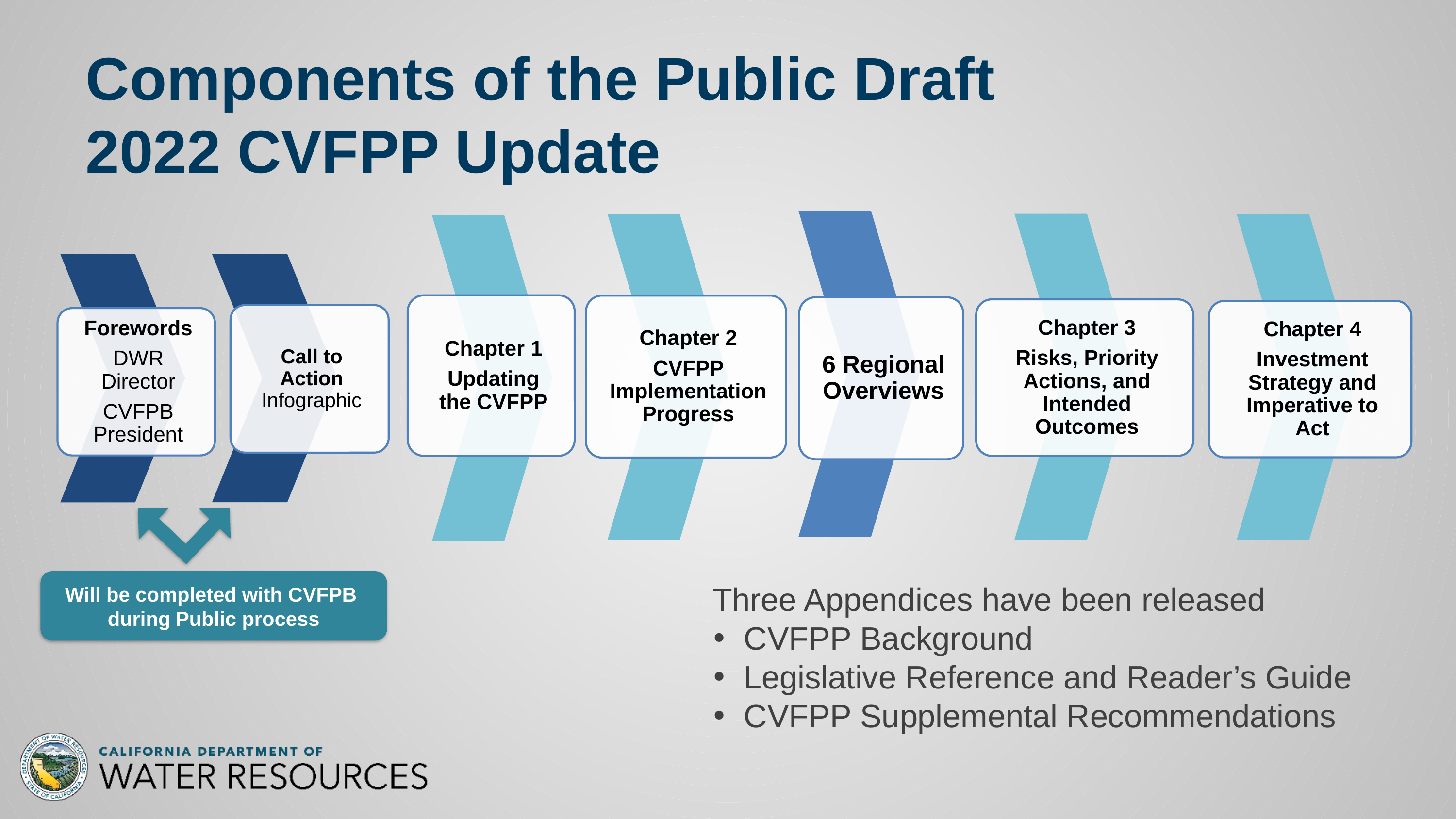

# Components of the Public Draft 2022 CVFPP Update
Forewords
DWR Director
CVFPB President
Call to Action Infographic
Chapter 1
Updating the CVFPP
Chapter 2
CVFPP Implementation Progress
6 Regional Overviews
Chapter 3
Risks, Priority Actions, and Intended Outcomes
Chapter 4
Investment Strategy and Imperative to Act

Will be completed with CVFPB 
during Public process
Three Appendices have been released​
CVFPP Background​
Legislative Reference and Reader’s Guide​
CVFPP Supplemental Recommendations